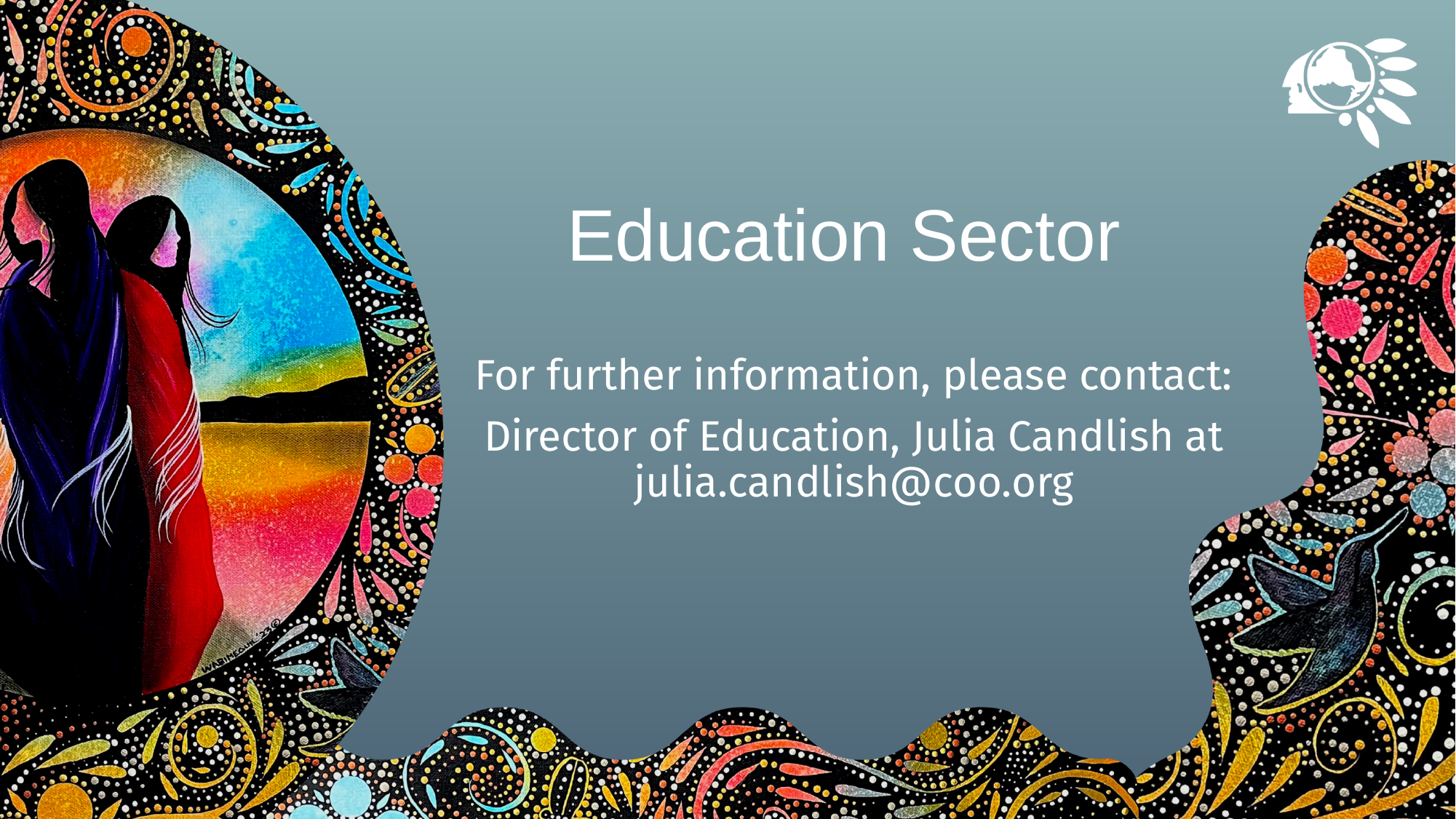

Education Sector

For further information, please contact:
Director of Education, Julia Candlish at julia.candlish@coo.org